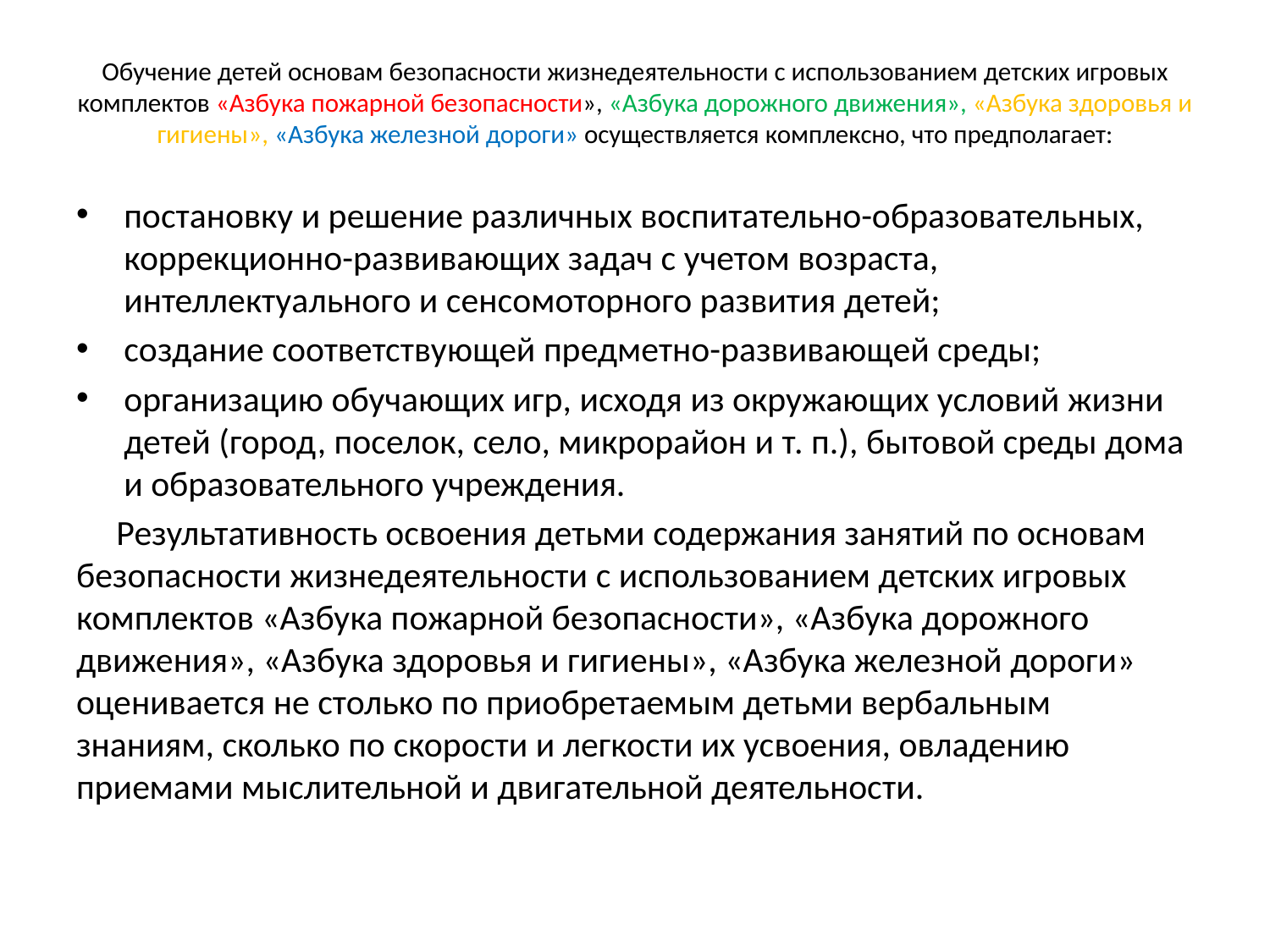

# Обучение детей основам безопасности жизнедеятельности с использованием детских игровых комплектов «Азбука пожарной безопасности», «Азбука дорожного движения», «Азбука здоровья и гигиены», «Азбука железной дороги» осуществляется комплексно, что предполагает:
постановку и решение различных воспитательно-образовательных, коррекционно-развивающих задач с учетом возраста, интеллектуального и сенсомоторного развития детей;
создание соответствующей предметно-развивающей среды;
организацию обучающих игр, исходя из окружающих условий жизни детей (город, поселок, село, микрорайон и т. п.), бытовой среды дома и образовательного учреждения.
     Результативность освоения детьми содержания занятий по основам безопасности жизнедеятельности с использованием детских игровых комплектов «Азбука пожарной безопасности», «Азбука дорожного движения», «Азбука здоровья и гигиены», «Азбука железной дороги» оценивается не столько по приобретаемым детьми вербальным знаниям, сколько по скорости и легкости их усвоения, овладению приемами мыслительной и двигательной деятельности.